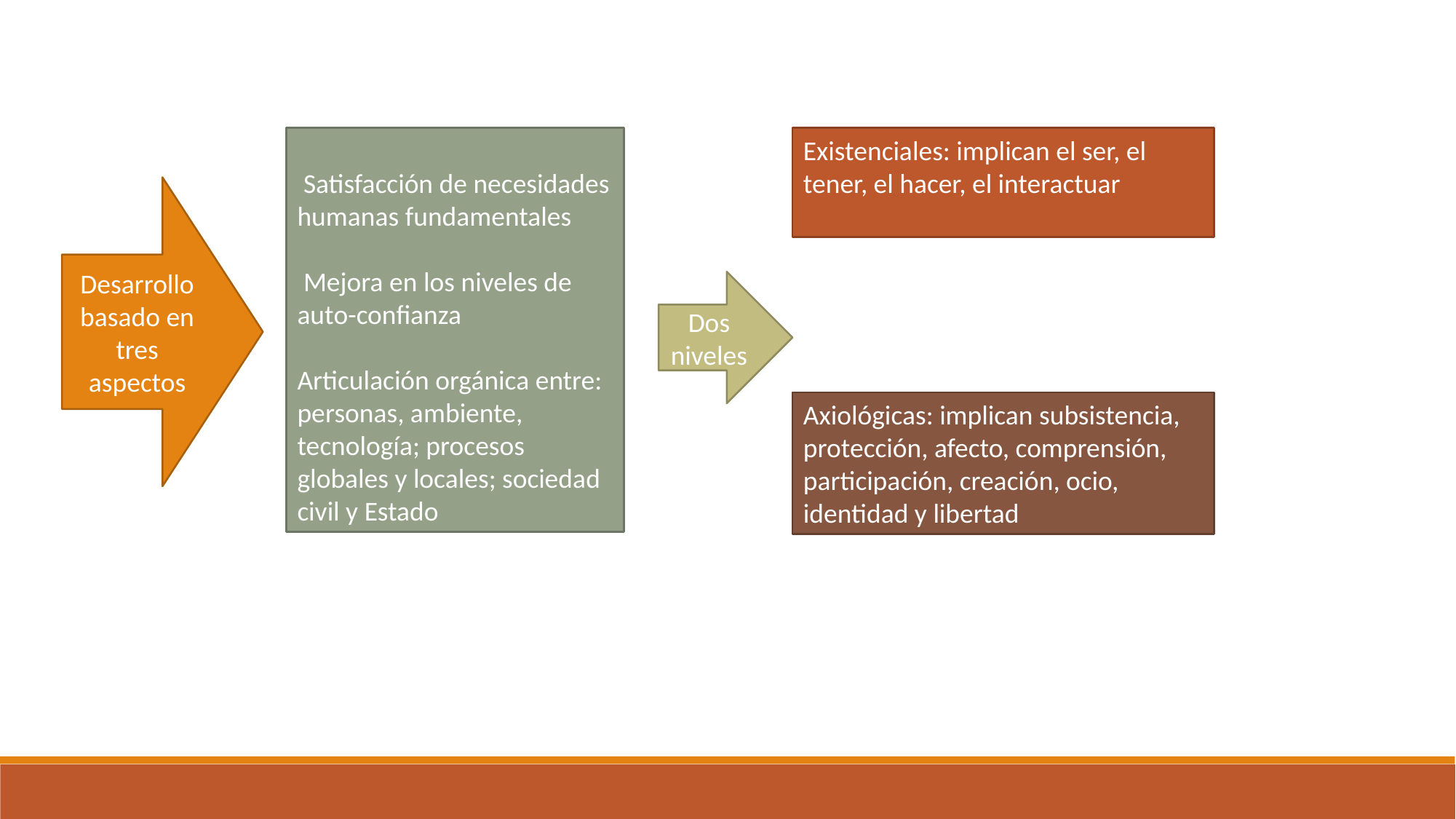

Satisfacción de necesidades humanas fundamentales

 Mejora en los niveles de auto-confianza

Articulación orgánica entre: personas, ambiente, tecnología; procesos globales y locales; sociedad civil y Estado
Existenciales: implican el ser, el tener, el hacer, el interactuar

 Desarrollo  basado en tres aspectos
Dos niveles
Axiológicas: implican subsistencia, protección, afecto, comprensión,
participación, creación, ocio, identidad y libertad